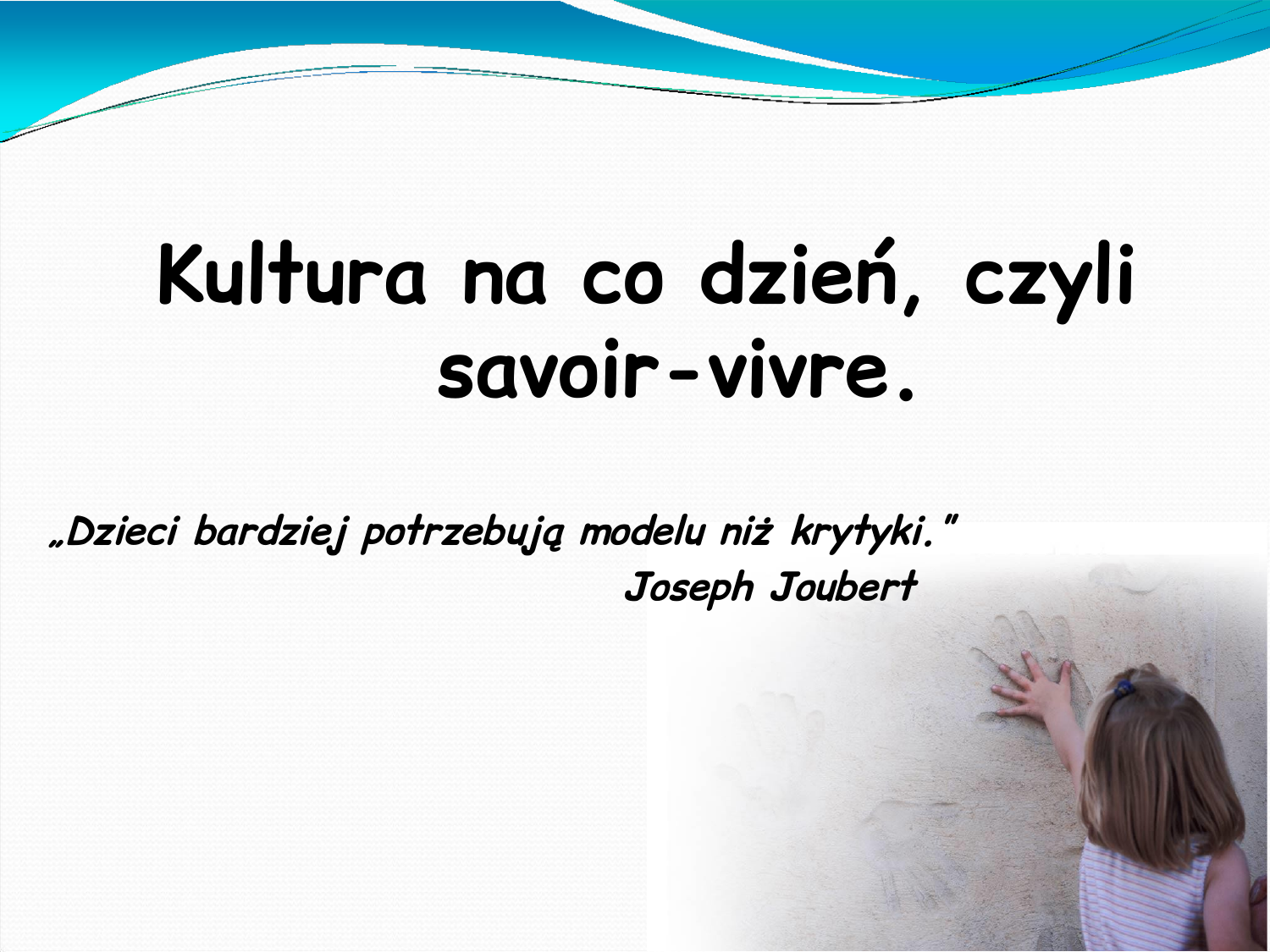

# Kultura na co dzień, czyli  savoir-vivre.
„Dzieci bardziej potrzebują modelu niż krytyki.”
Joseph Joubert